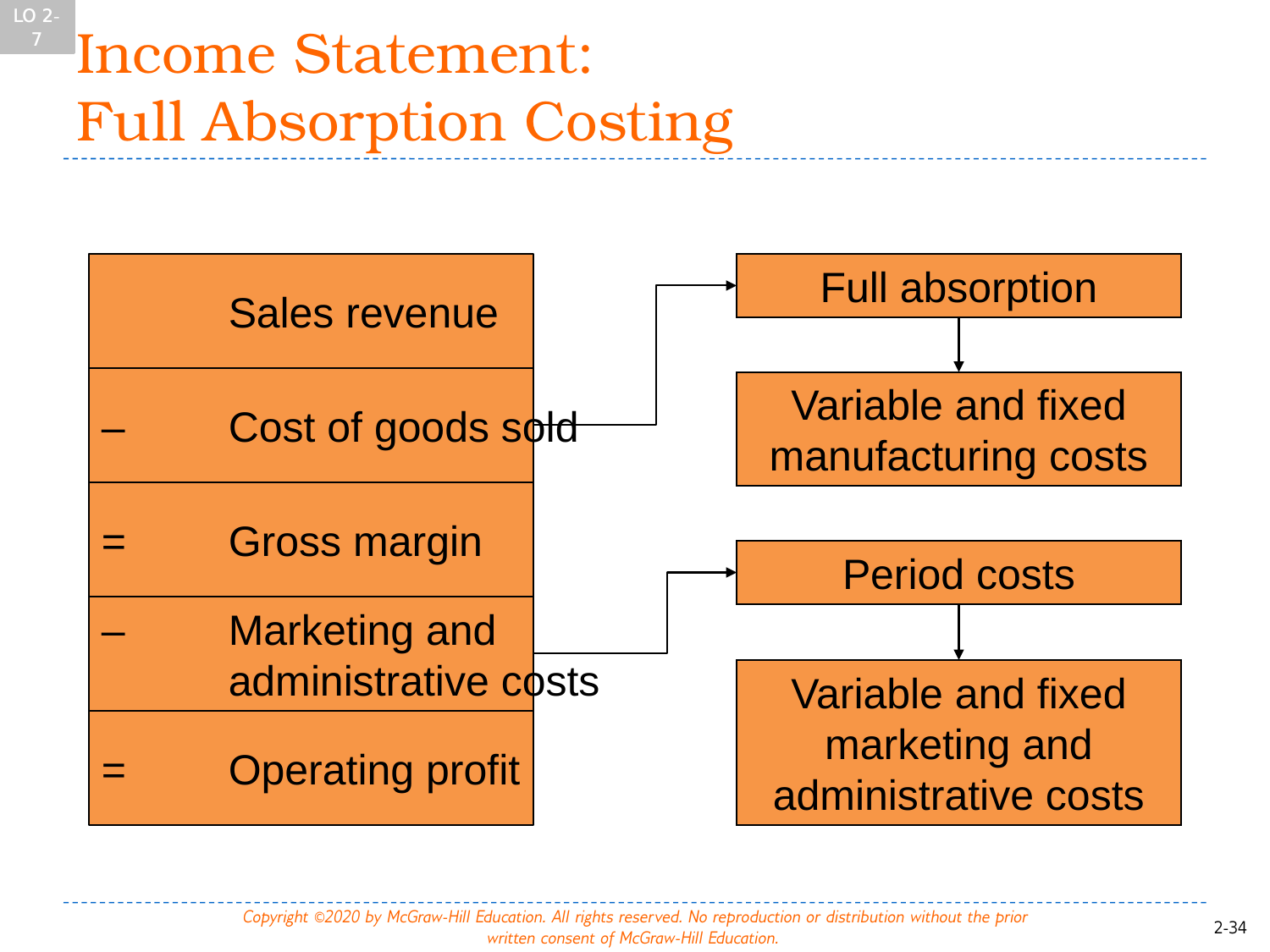

LO 2-7
# Income Statement: Full Absorption Costing
	Sales revenue
–	Cost of goods sold
=	Gross margin
–	Marketing and
	administrative costs
=	Operating profit
Full absorption
Variable and fixed
manufacturing costs
Period costs
Variable and fixed
marketing and
administrative costs